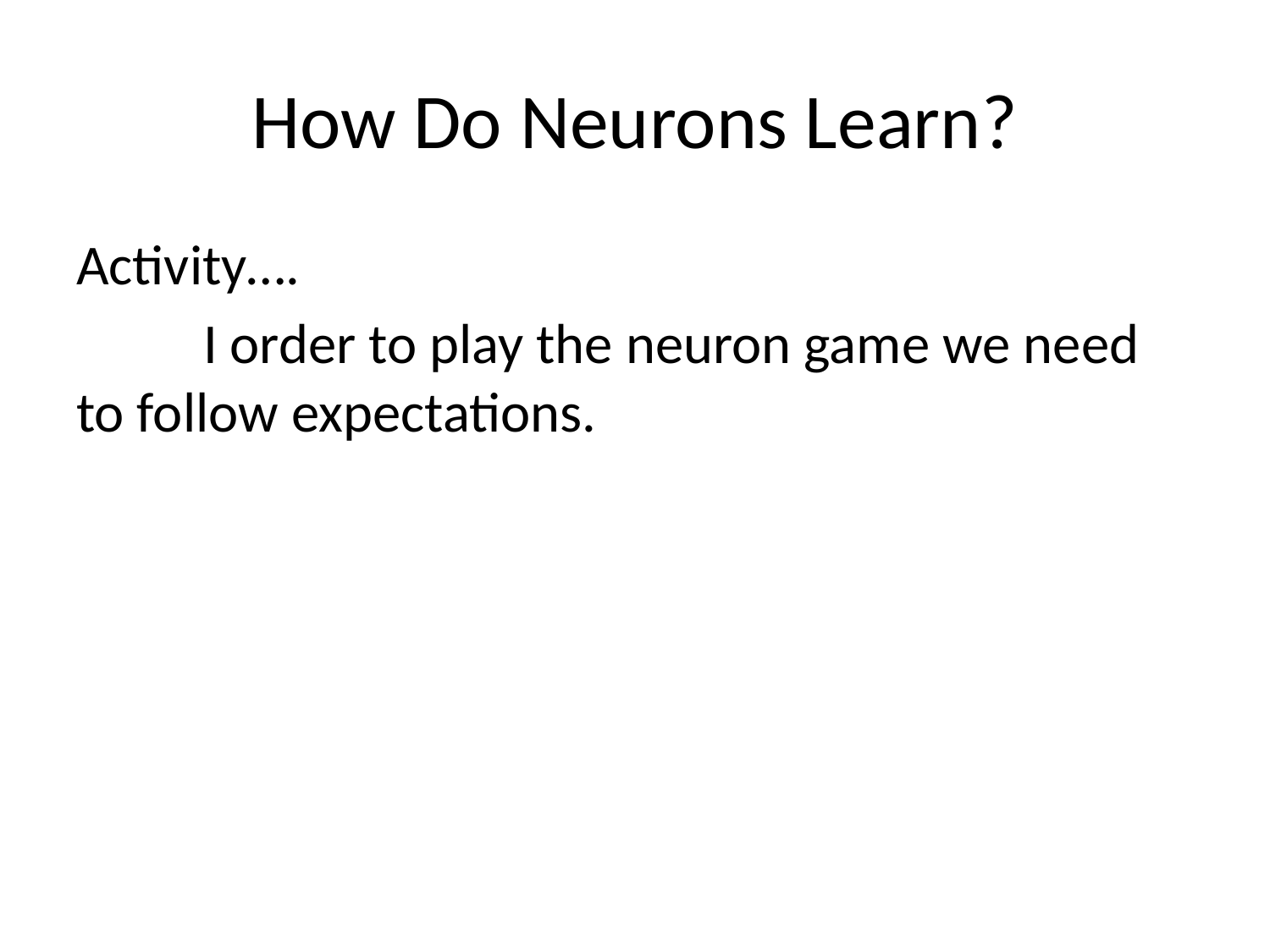

# How Do Neurons Learn?
Activity….
	I order to play the neuron game we need to follow expectations.